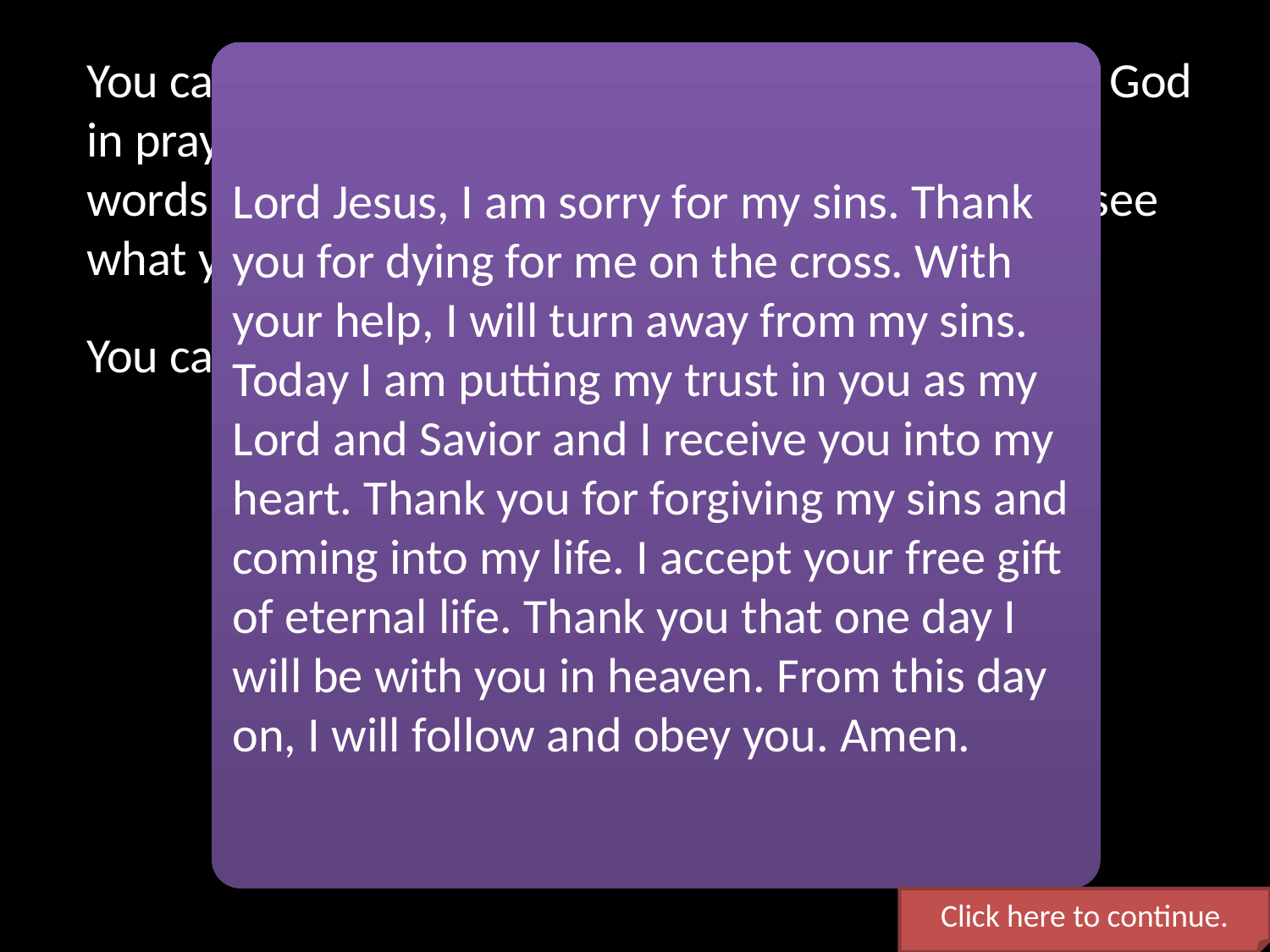

You can receive Christ right now by simply going to God in prayer. Just talk to him. You might not know the words to say, but he looks deep into your heart to see what you are trying to tell him.

You can pray something like this.
Lord Jesus, I am sorry for my sins. Thank you for dying for me on the cross. With your help, I will turn away from my sins. Today I am putting my trust in you as my Lord and Savior and I receive you into my heart. Thank you for forgiving my sins and coming into my life. I accept your free gift of eternal life. Thank you that one day I will be with you in heaven. From this day on, I will follow and obey you. Amen.
Click here to continue.